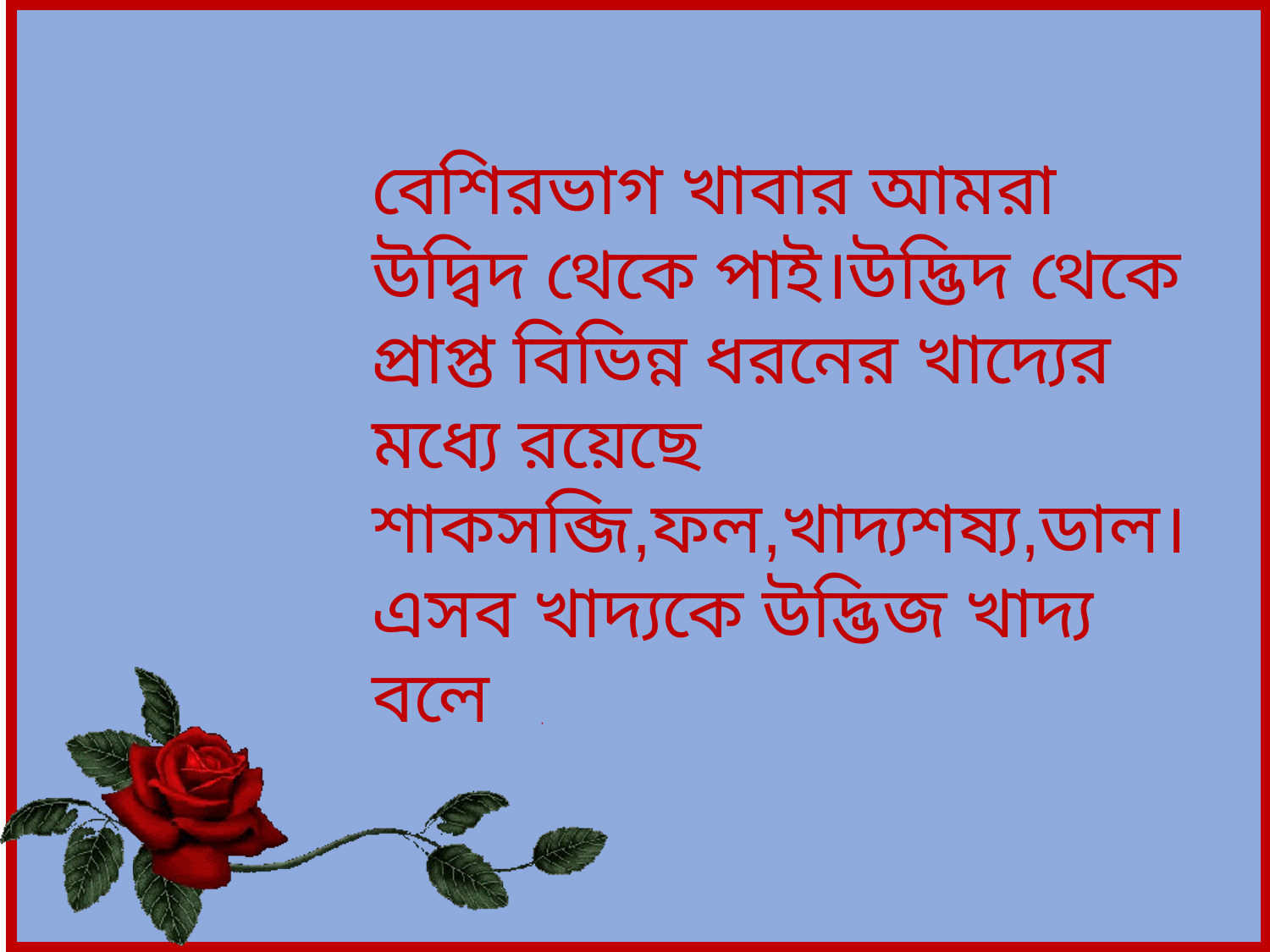

বেশিরভাগ খাবার আমরা উদ্বিদ থেকে পাই।উদ্ভিদ থেকে প্রাপ্ত বিভিন্ন ধরনের খাদ্যের মধ্যে রয়েছে শাকসব্জি,ফল,খাদ্যশষ্য,ডাল।এসব খাদ্যকে উদ্ভিজ খাদ্য বলে